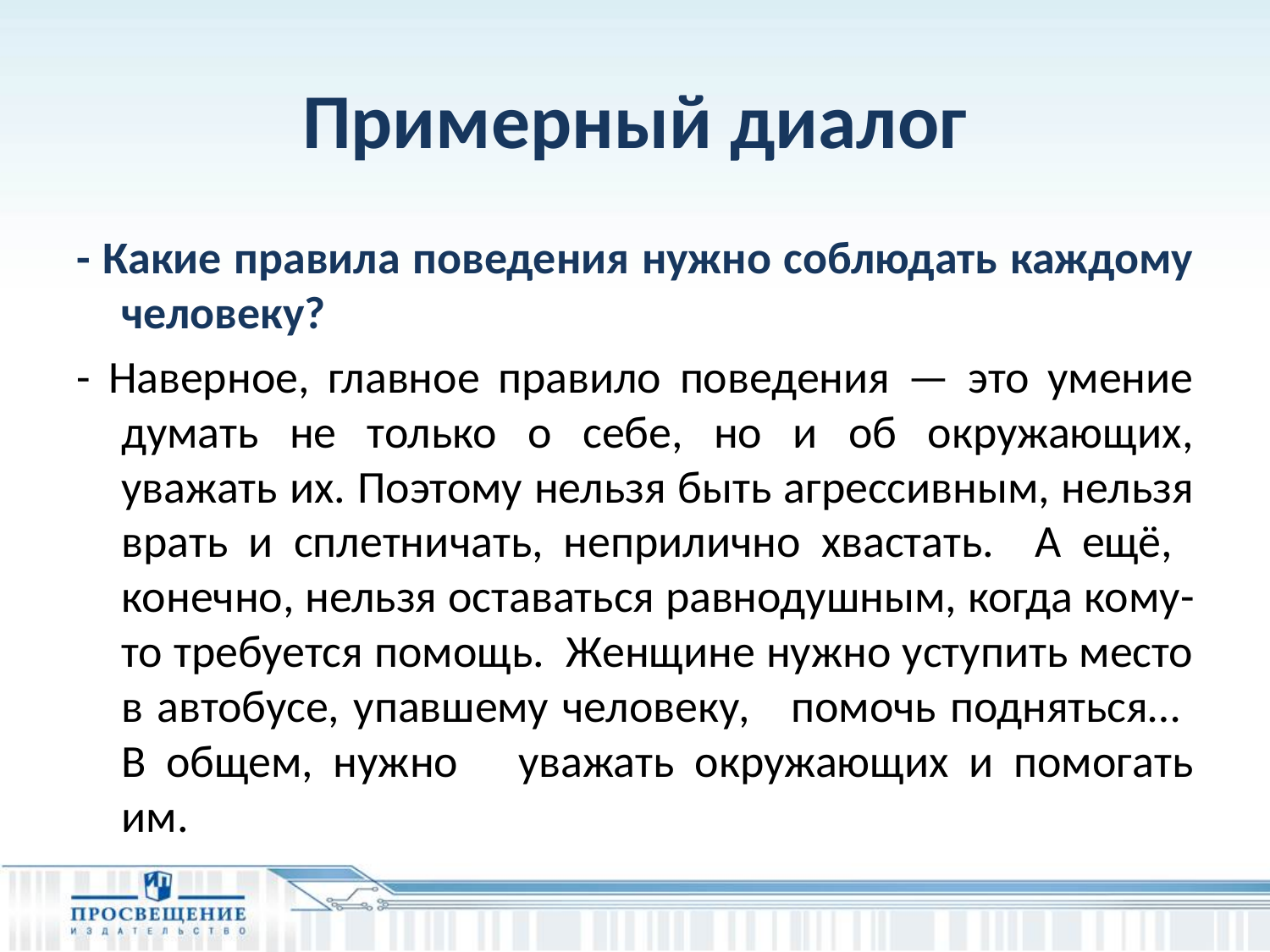

# Примерный диалог
- Какие правила поведения нужно соблюдать каждому человеку?
- Наверное, главное правило поведения — это умение думать не только о себе, но и об окружающих, уважать их. Поэтому нельзя быть агрессивным, нельзя врать и сплетничать, неприлично хвастать.  А ещё,  конечно, нельзя оставаться равнодушным, когда кому-то требуется помощь.  Женщине нужно уступить место в автобусе, упавшему человеку,   помочь подняться…  В общем, нужно   уважать окружающих и помогать им.